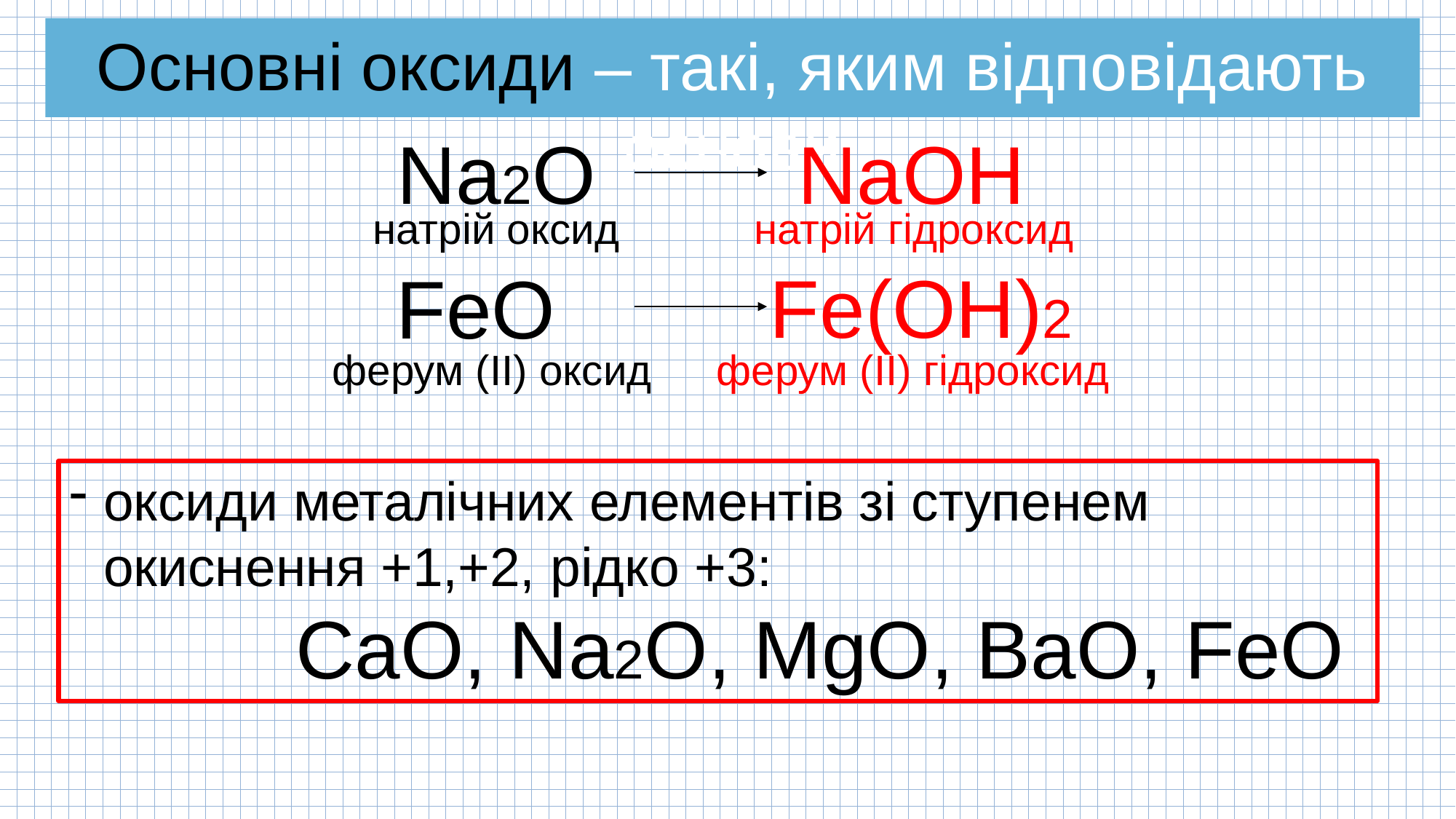

Основні оксиди – такі, яким відповідають основи
Na2O
натрій оксид
NaOH
натрій гідроксид
Fе(OН)2
ферум (ІІ) гідроксид
FeO
ферум (ІІ) оксид
оксиди металічних елементів зі ступенем окиснення +1,+2, рідко +3:
               CaO, Na2O, MgO, BaO, FeO